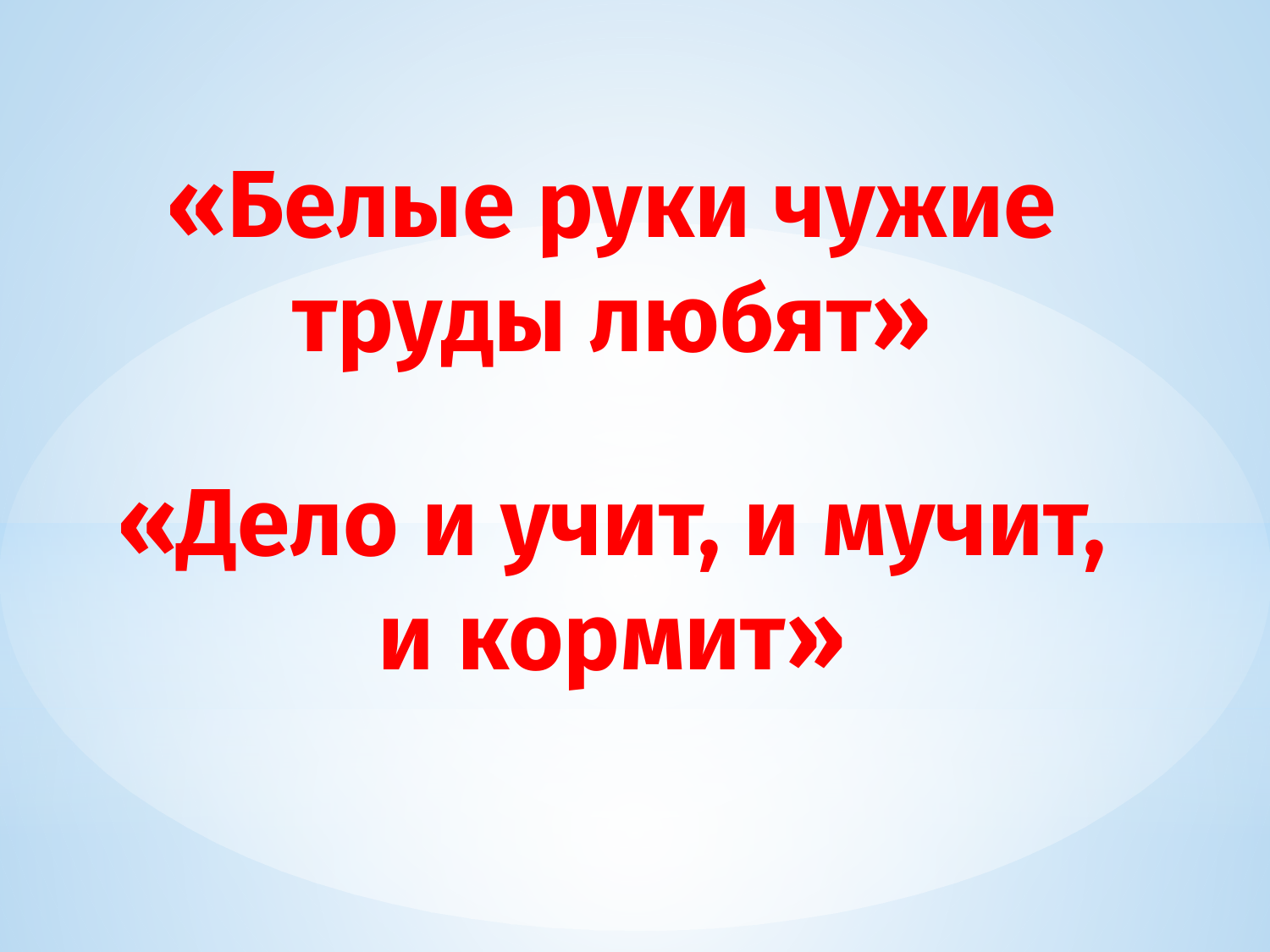

«Белые руки чужие труды любят»
«Дело и учит, и мучит, и кормит»